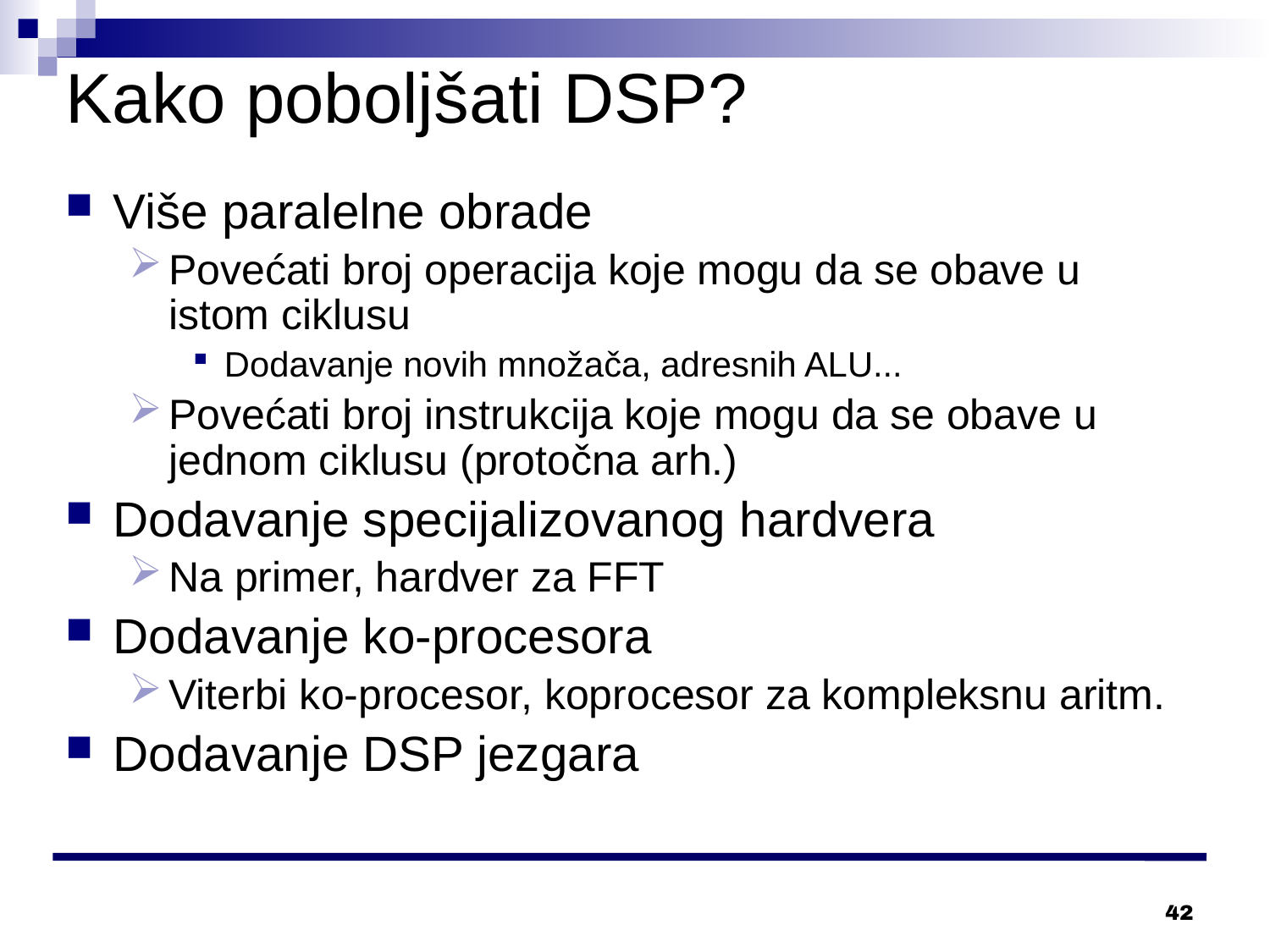

# Kako poboljšati DSP?
Više paralelne obrade
Povećati broj operacija koje mogu da se obave u istom ciklusu
Dodavanje novih množača, adresnih ALU...
Povećati broj instrukcija koje mogu da se obave u jednom ciklusu (protočna arh.)
Dodavanje specijalizovanog hardvera
Na primer, hardver za FFT
Dodavanje ko-procesora
Viterbi ko-procesor, koprocesor za kompleksnu aritm.
Dodavanje DSP jezgara
42